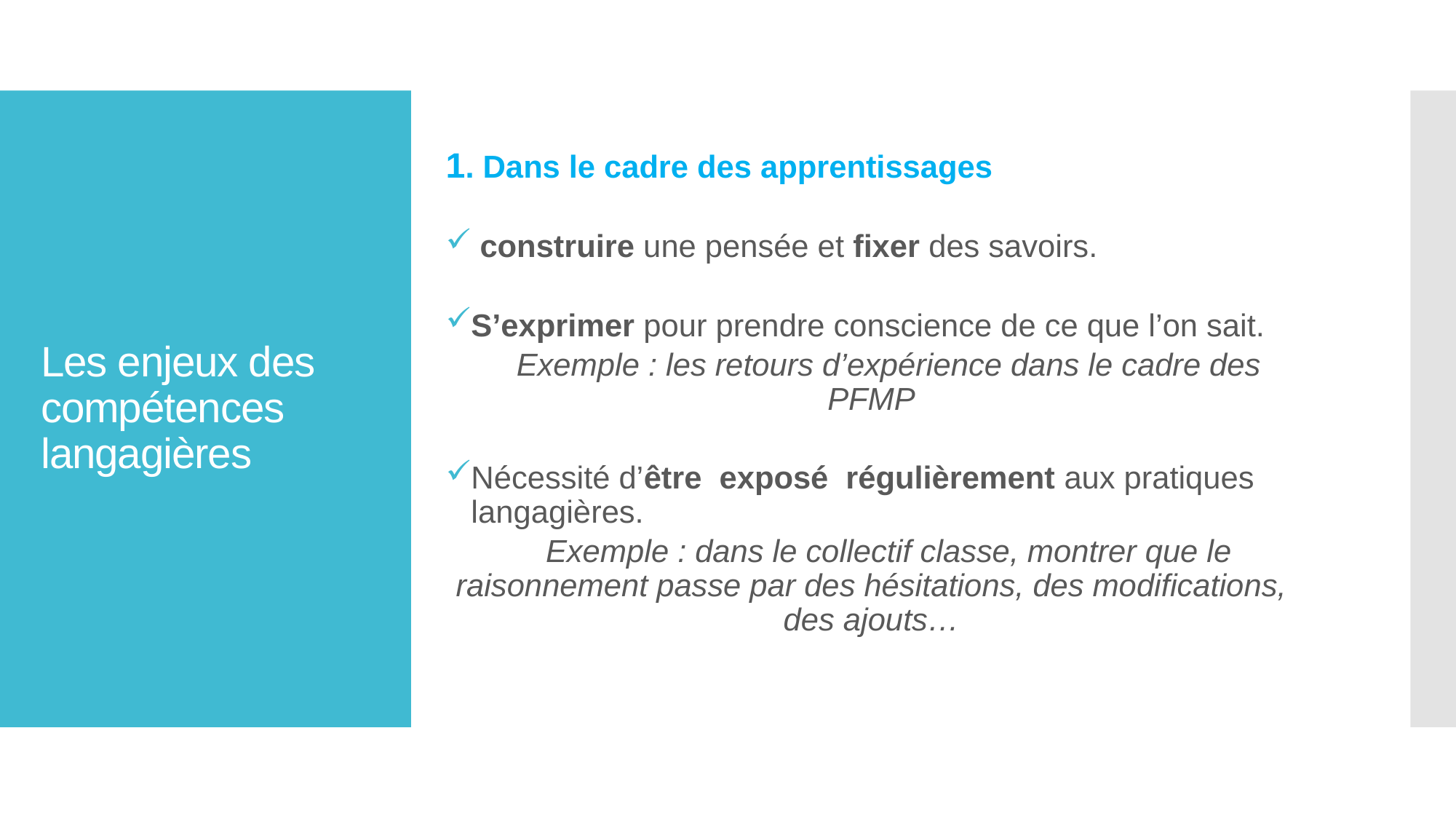

1. Dans le cadre des apprentissages

 construire une pensée et fixer des savoirs.

S’exprimer pour prendre conscience de ce que l’on sait.
    Exemple : les retours d’expérience dans le cadre des PFMP

Nécessité d’être  exposé  régulièrement aux pratiques langagières.
    Exemple : dans le collectif classe, montrer que le raisonnement passe par des hésitations, des modifications, des ajouts…

# Les enjeux des compétences langagières